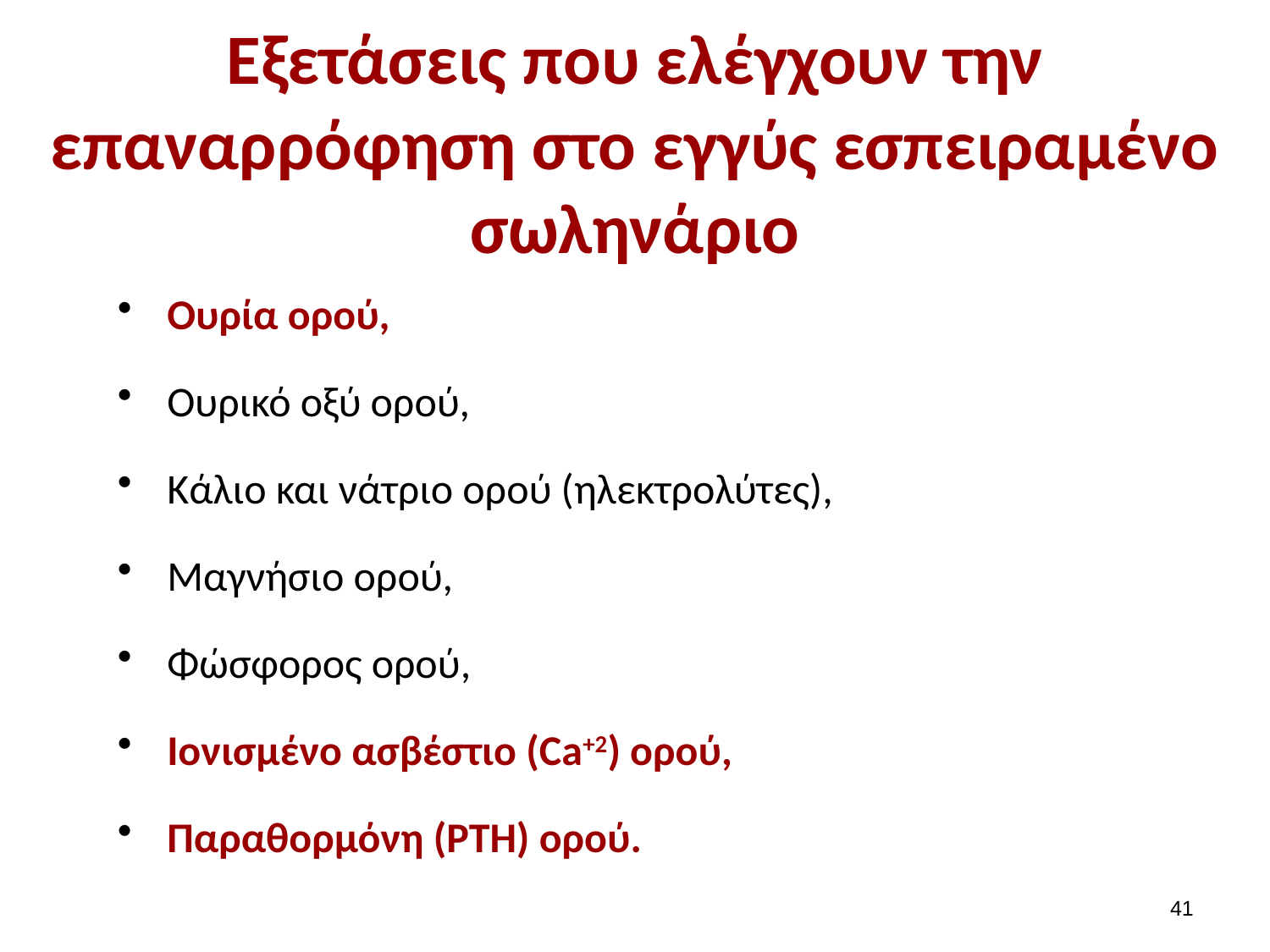

# Εξετάσεις που ελέγχουν την επαναρρόφηση στο εγγύς εσπειραμένο σωληνάριο
Ουρία ορού,
Ουρικό οξύ ορού,
Κάλιο και νάτριο ορού (ηλεκτρολύτες),
Μαγνήσιο ορού,
Φώσφορος ορού,
Ιονισμένο ασβέστιο (Ca+2) ορού,
Παραθορμόνη (PTH) ορού.
41